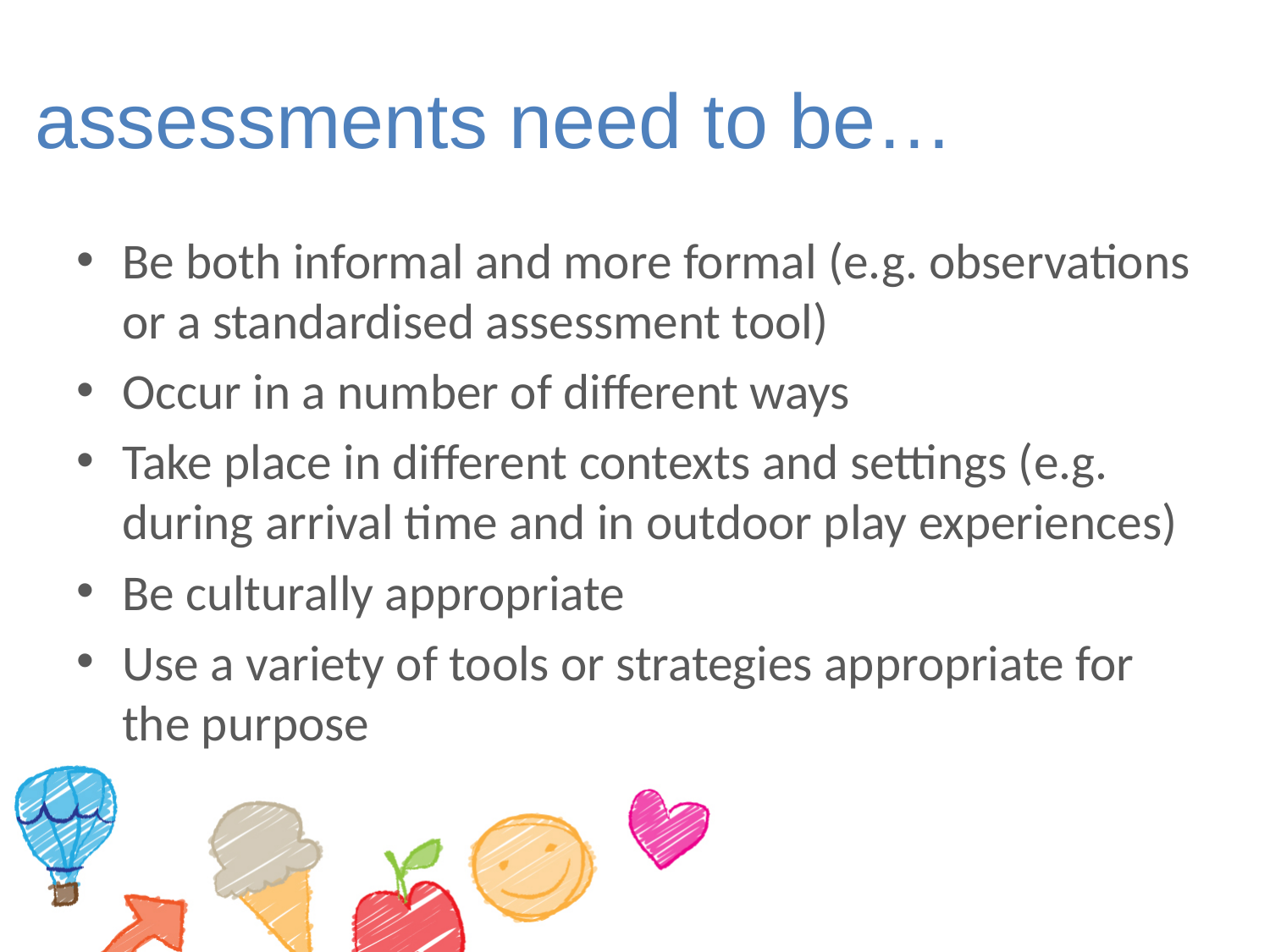

# assessments need to be…
Be both informal and more formal (e.g. observations or a standardised assessment tool)
Occur in a number of different ways
Take place in different contexts and settings (e.g. during arrival time and in outdoor play experiences)
Be culturally appropriate
Use a variety of tools or strategies appropriate for the purpose